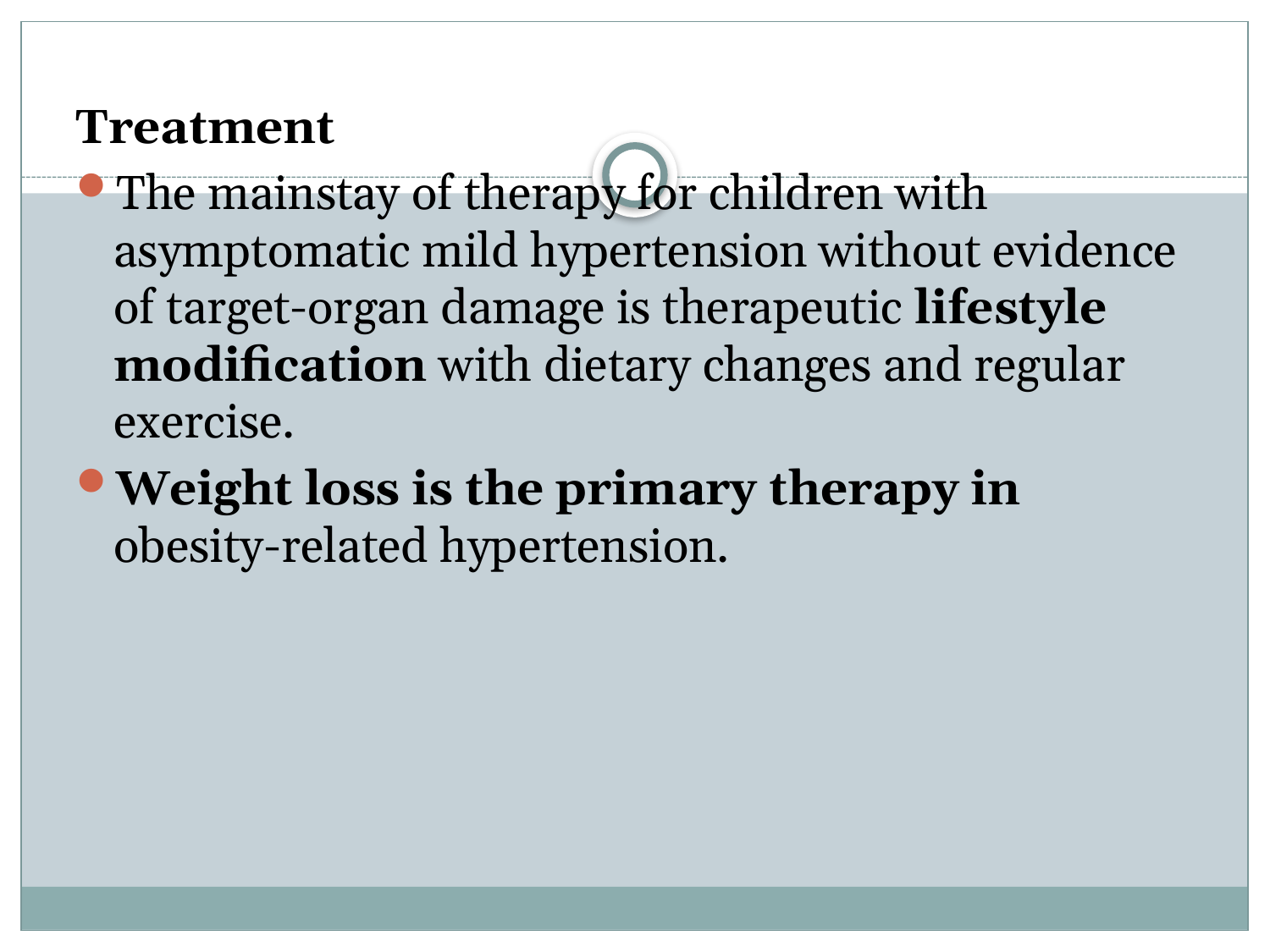

Treatment
The mainstay of therapy for children with asymptomatic mild hypertension without evidence of target-organ damage is therapeutic lifestyle modification with dietary changes and regular exercise.
Weight loss is the primary therapy in obesity-related hypertension.